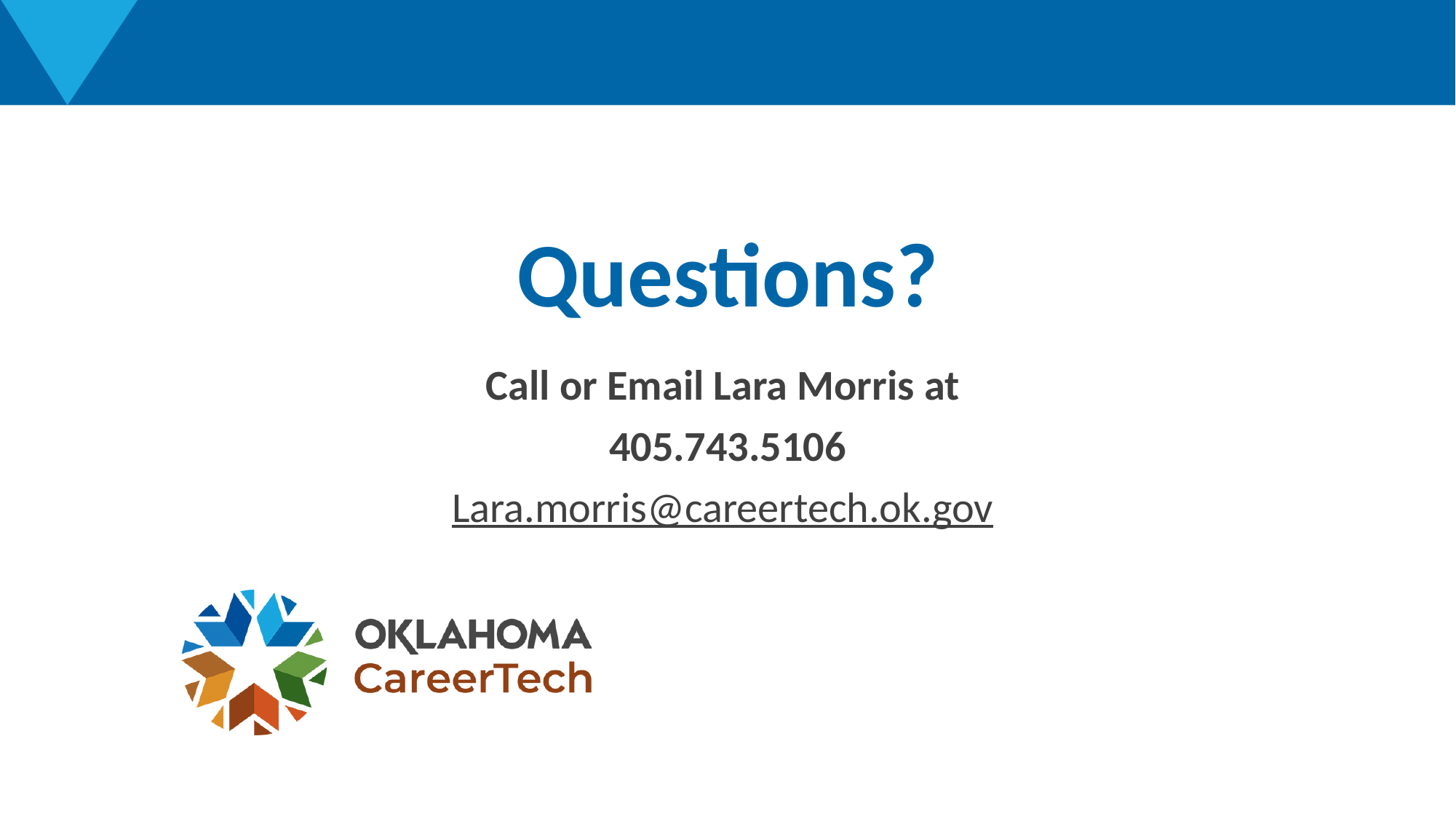

# Questions?
Call or Email Lara Morris at
405.743.5106
Lara.morris@careertech.ok.gov